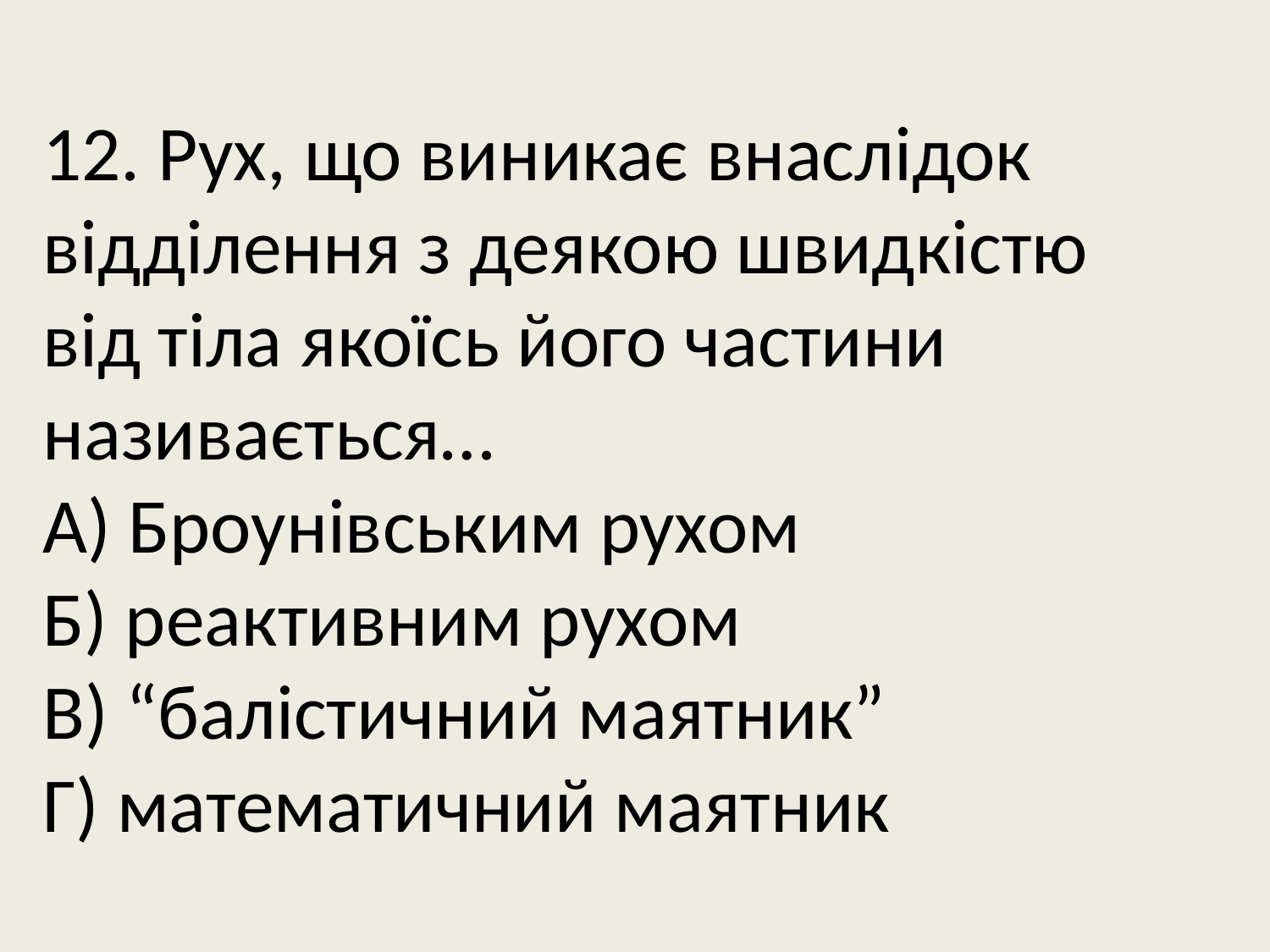

# 12. Рух, що виникає внаслідок відділення з деякою швидкістю від тіла якоїсь його частини називається… А) Броунівським рухом Б) реактивним рухом В) “балістичний маятник” Г) математичний маятник